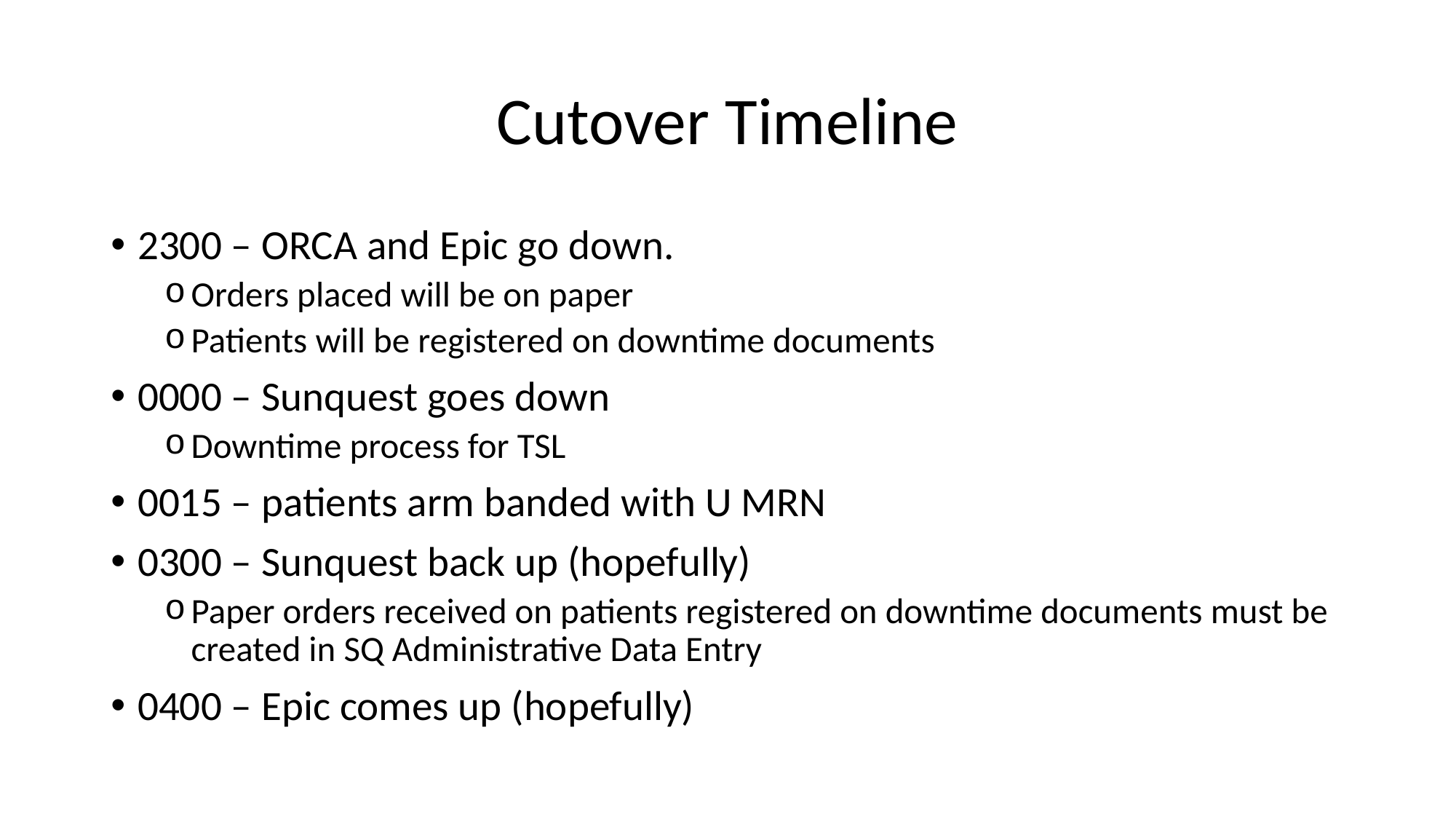

# Cutover Timeline
2300 – ORCA and Epic go down.
Orders placed will be on paper
Patients will be registered on downtime documents
0000 – Sunquest goes down
Downtime process for TSL
0015 – patients arm banded with U MRN
0300 – Sunquest back up (hopefully)
Paper orders received on patients registered on downtime documents must be created in SQ Administrative Data Entry
0400 – Epic comes up (hopefully)